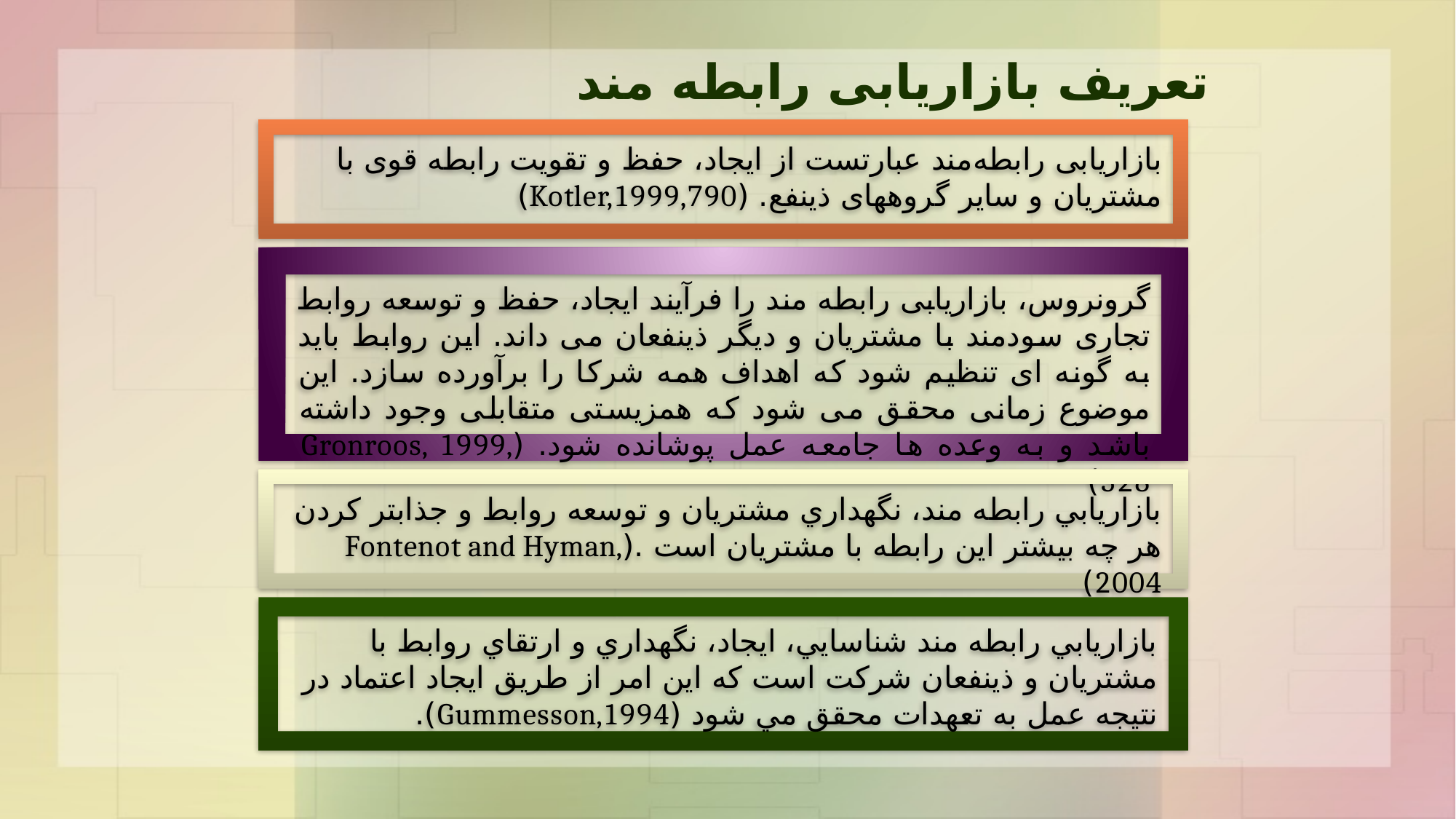

تعریف بازاریابی رابطه مند
بازاریابی رابطه‌مند عبارتست از ایجاد، حفظ و تقویت رابطه قوی با مشتریان و سایر گروههای ذینفع. (Kotler,1999,790)

گرونروس، بازاریابی رابطه مند را فرآیند ایجاد، حفظ و توسعه روابط تجاری سودمند با مشتریان و دیگر ذینفعان می داند. این روابط باید به گونه ای تنظیم شود که اهداف همه شرکا را برآورده سازد. این موضوع زمانی محقق می شود که همزیستی متقابلی وجود داشته باشد و به وعده ها جامعه عمل پوشانده شود. (Gronroos, 1999, 328)

بازاريابي رابطه مند، نگهداري مشتريان و توسعه روابط و جذابتر کردن هر چه بيشتر اين رابطه با مشتريان است .(Fontenot and Hyman, 2004)
بازاريابي رابطه مند شناسايي، ايجاد، نگهداري و ارتقاي روابط با مشتريان و ذينفعان شرکت است که اين امر از طريق ايجاد اعتماد در نتيجه عمل به تعهدات محقق مي شود (Gummesson,1994).